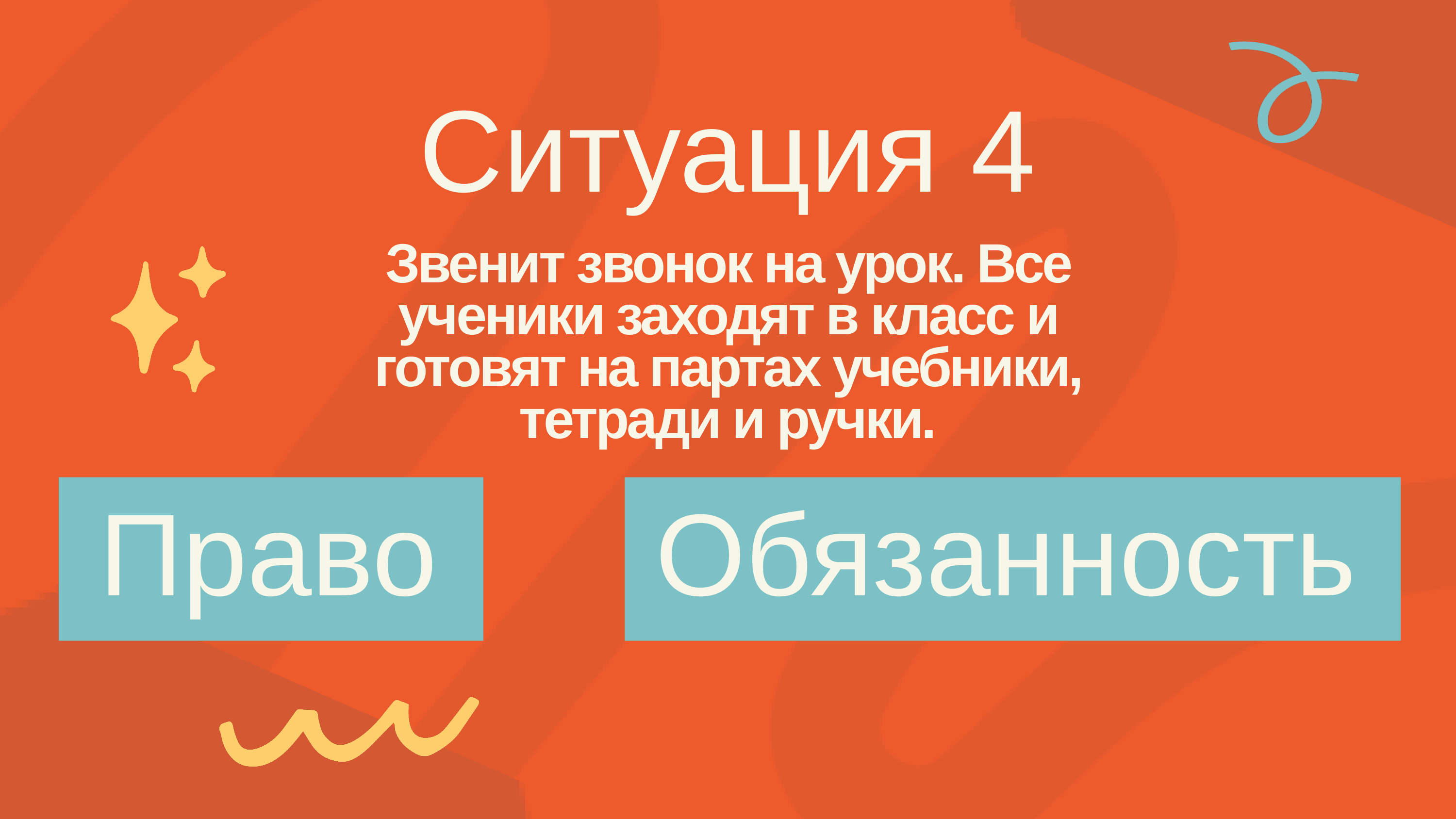

Ситуация 4
Звенит звонок на урок. Все ученики заходят в класс и готовят на партах учебники, тетради и ручки.

Право
Обязанность